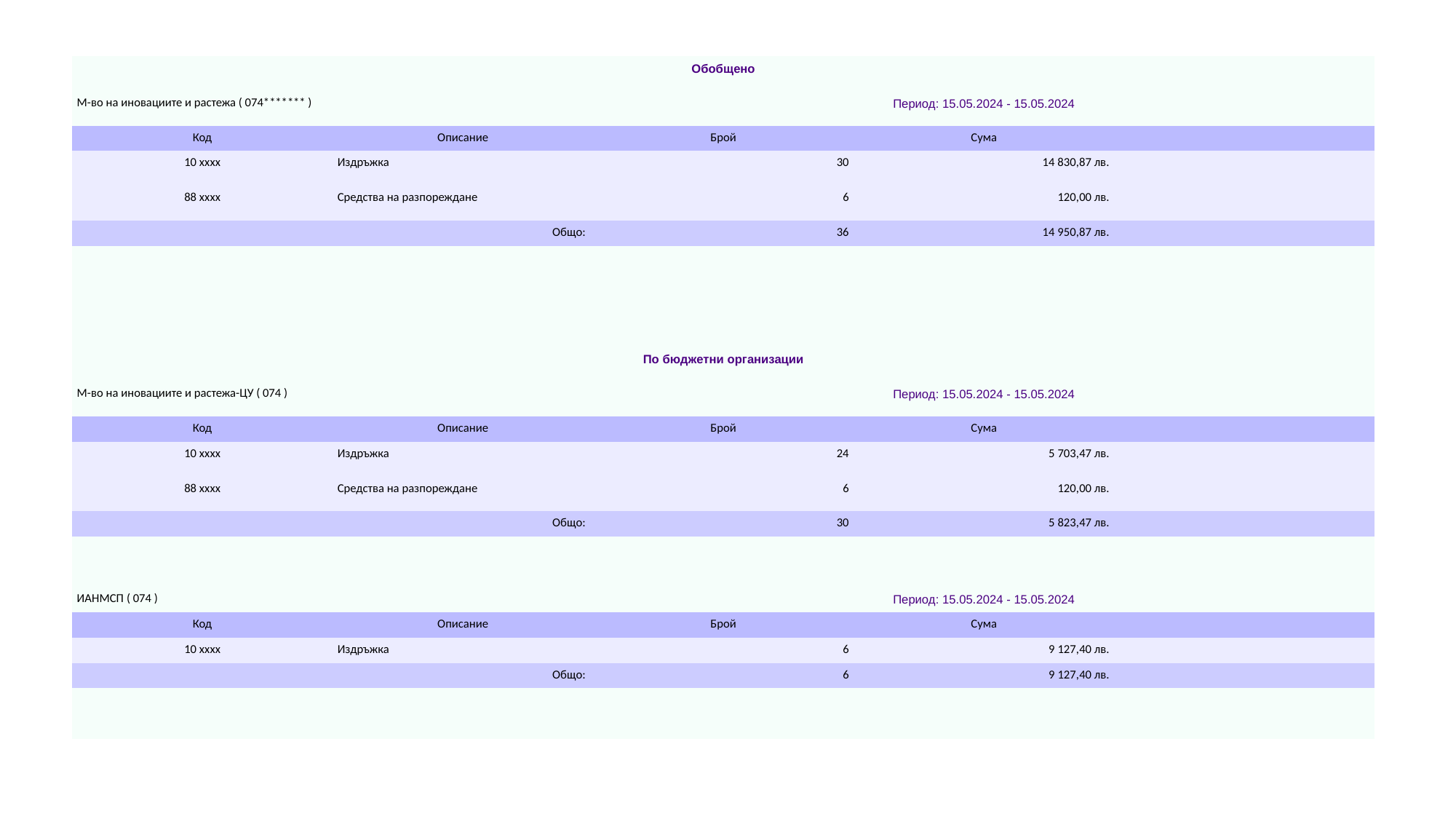

| Обобщено |  |  |  |  |
| --- | --- | --- | --- | --- |
| М-во на иновациите и растежа ( 074\*\*\*\*\*\*\* ) |  | Период: 15.05.2024 - 15.05.2024 |  |  |
| Код | Описание | Брой | Сума |  |
| 10 xxxx | Издръжка | 30 | 14 830,87 лв. |  |
| 88 xxxx | Средства на разпореждане | 6 | 120,00 лв. |  |
| Общо: |  | 36 | 14 950,87 лв. |  |
|  |  |  |  |  |
|  |  |  |  |  |
|  |  |  |  |  |
|  |  |  |  |  |
| По бюджетни организации |  |  |  |  |
| М-во на иновациите и растежа-ЦУ ( 074 ) |  | Период: 15.05.2024 - 15.05.2024 |  |  |
| Код | Описание | Брой | Сума |  |
| 10 xxxx | Издръжка | 24 | 5 703,47 лв. |  |
| 88 xxxx | Средства на разпореждане | 6 | 120,00 лв. |  |
| Общо: |  | 30 | 5 823,47 лв. |  |
|  |  |  |  |  |
|  |  |  |  |  |
| ИАНМСП ( 074 ) |  | Период: 15.05.2024 - 15.05.2024 |  |  |
| Код | Описание | Брой | Сума |  |
| 10 xxxx | Издръжка | 6 | 9 127,40 лв. |  |
| Общо: |  | 6 | 9 127,40 лв. |  |
|  |  |  |  |  |
|  |  |  |  |  |
#